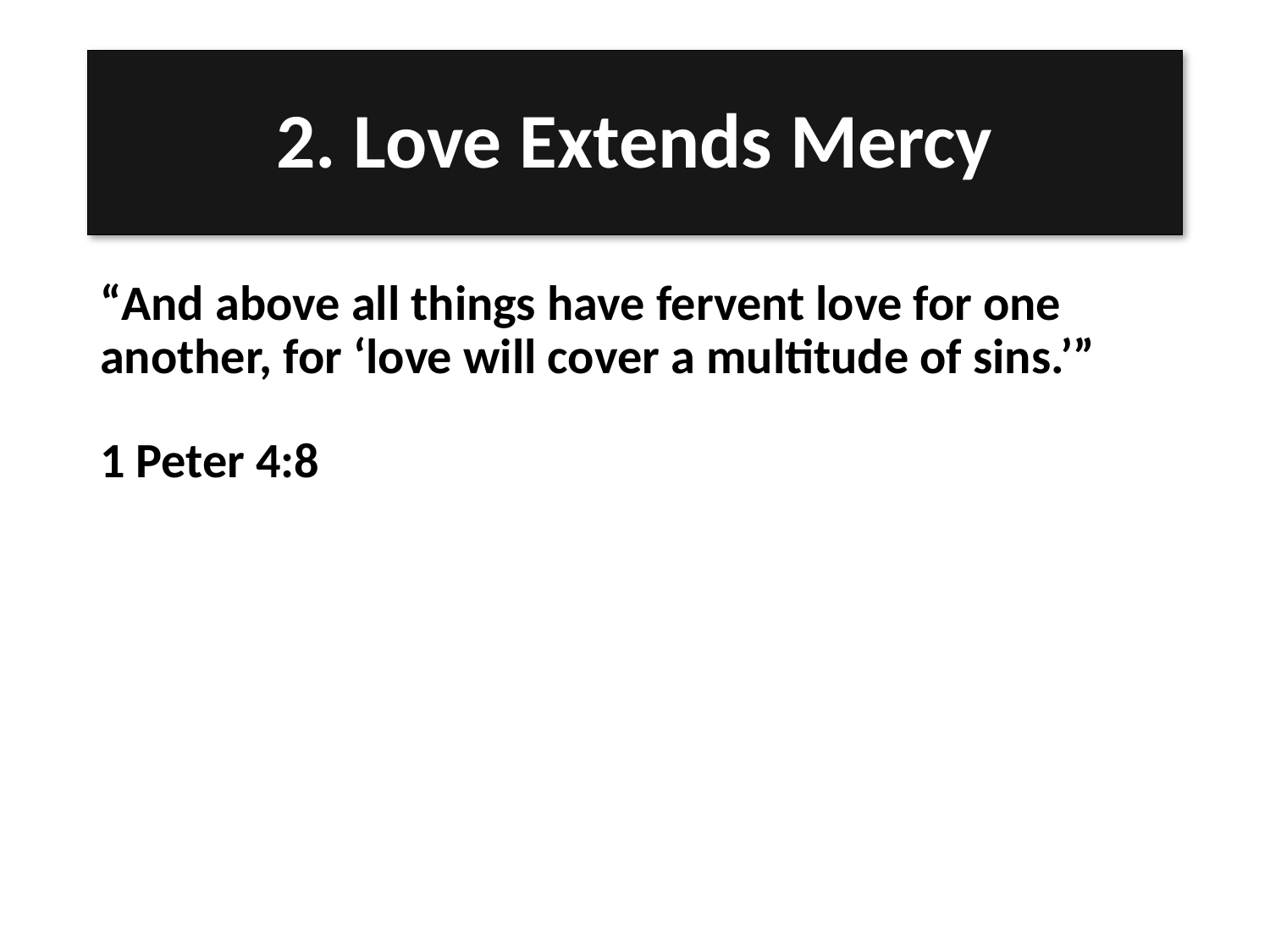

# 2. Love Extends Mercy
“And above all things have fervent love for one another, for ‘love will cover a multitude of sins.’”

1 Peter 4:8